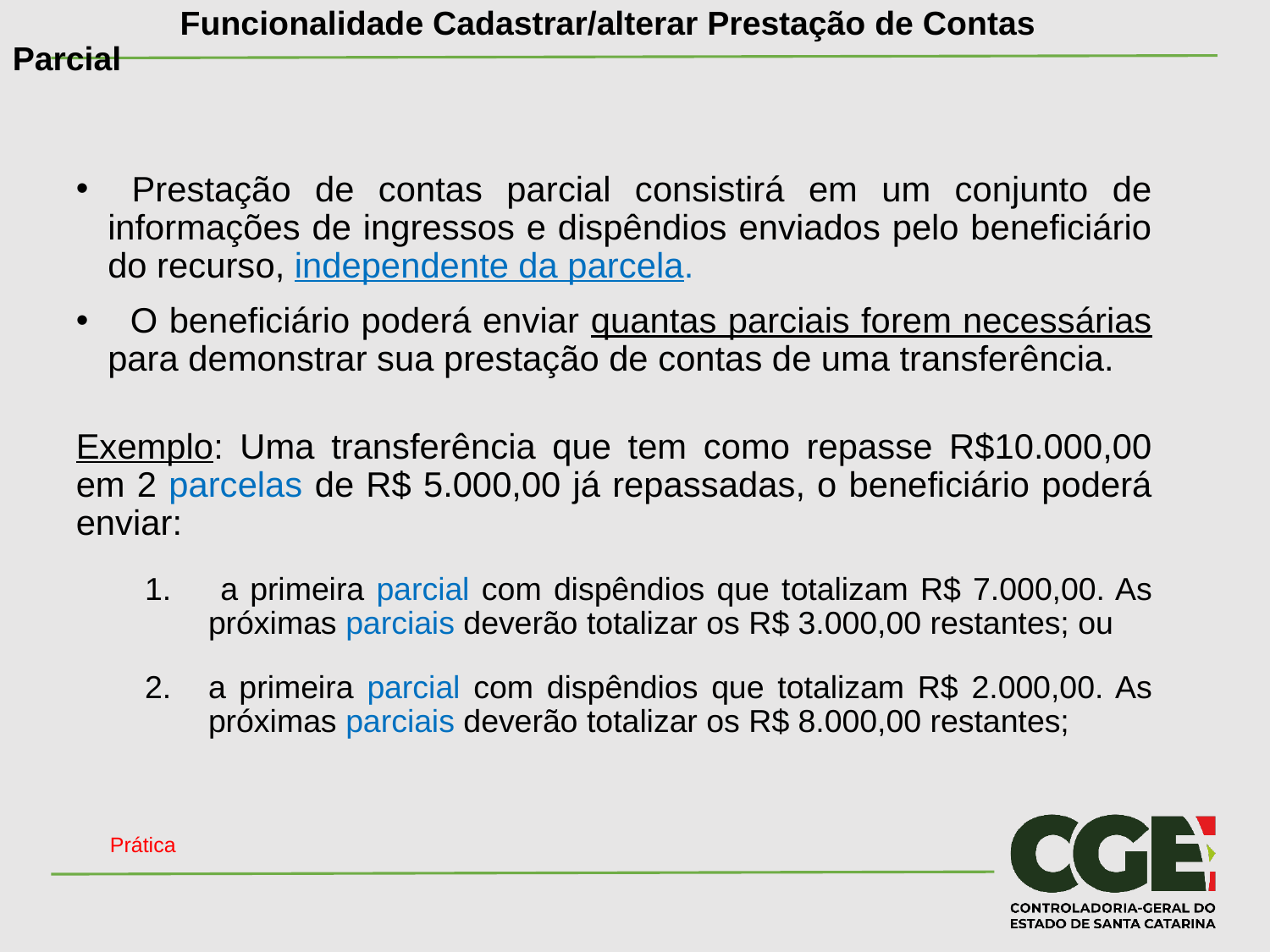

# Funcionalidade Cadastrar/alterar Prestação de Contas Parcial
 Prestação de contas parcial consistirá em um conjunto de informações de ingressos e dispêndios enviados pelo beneficiário do recurso, independente da parcela.
  O beneficiário poderá enviar quantas parciais forem necessárias para demonstrar sua prestação de contas de uma transferência.
Exemplo: Uma transferência que tem como repasse R$10.000,00 em 2 parcelas de R$ 5.000,00 já repassadas, o beneficiário poderá enviar:
 a primeira parcial com dispêndios que totalizam R$ 7.000,00. As próximas parciais deverão totalizar os R$ 3.000,00 restantes; ou
a primeira parcial com dispêndios que totalizam R$ 2.000,00. As próximas parciais deverão totalizar os R$ 8.000,00 restantes;

Prática